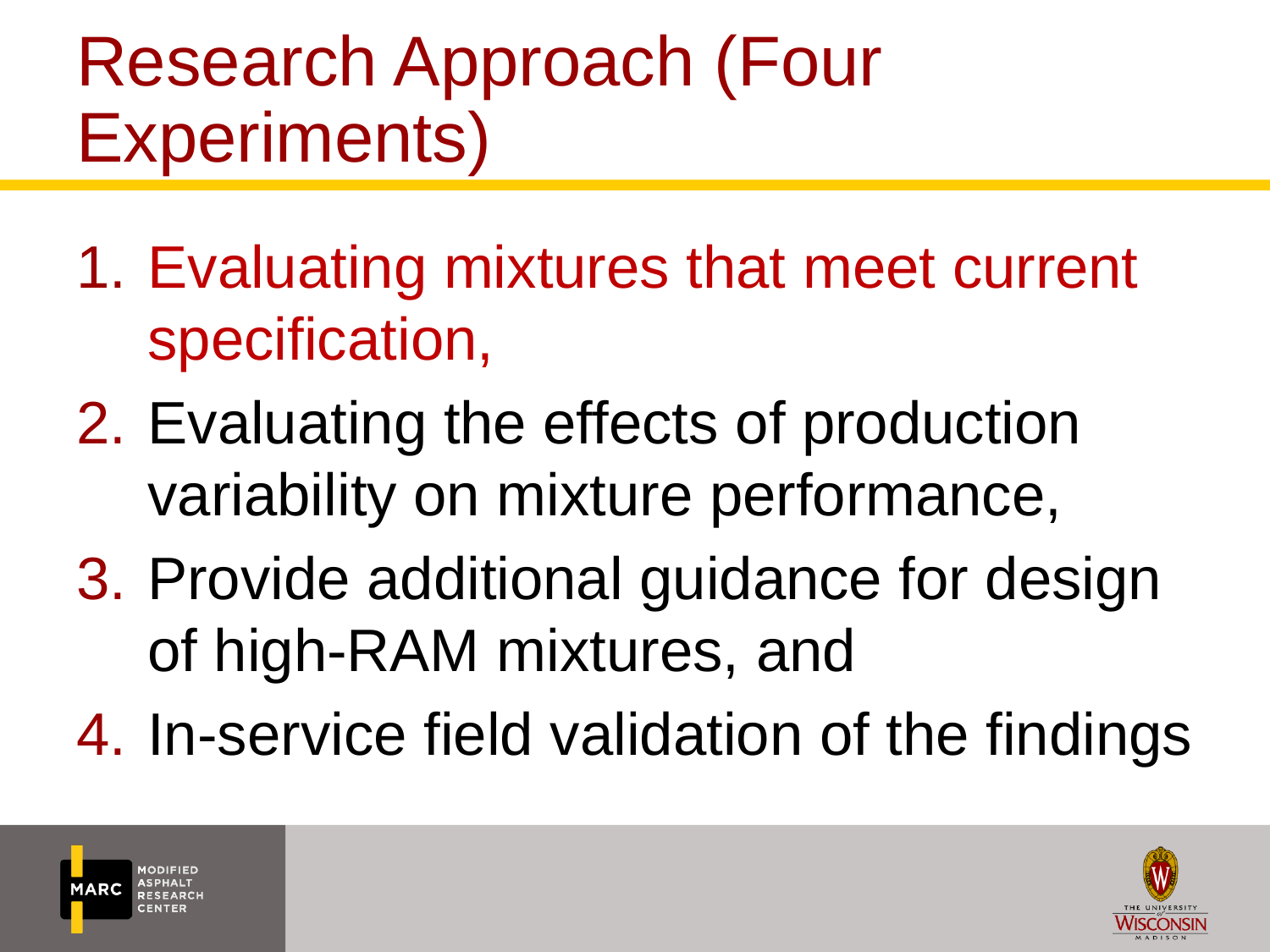

# Research Approach (Four Experiments)
Evaluating mixtures that meet current specification,
Evaluating the effects of production variability on mixture performance,
Provide additional guidance for design of high-RAM mixtures, and
In-service field validation of the findings